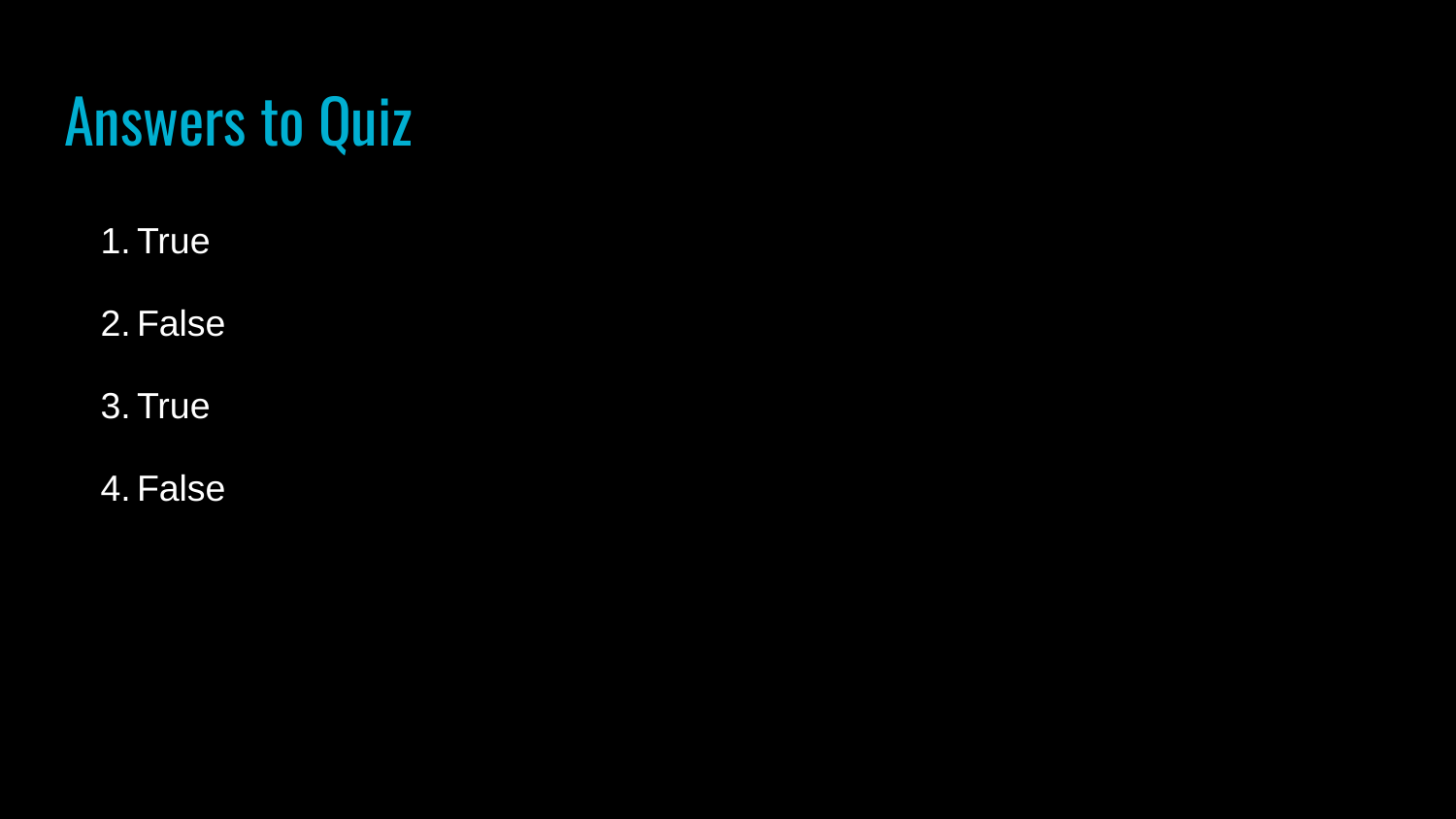

# Answers to Quiz

True
False
True
False